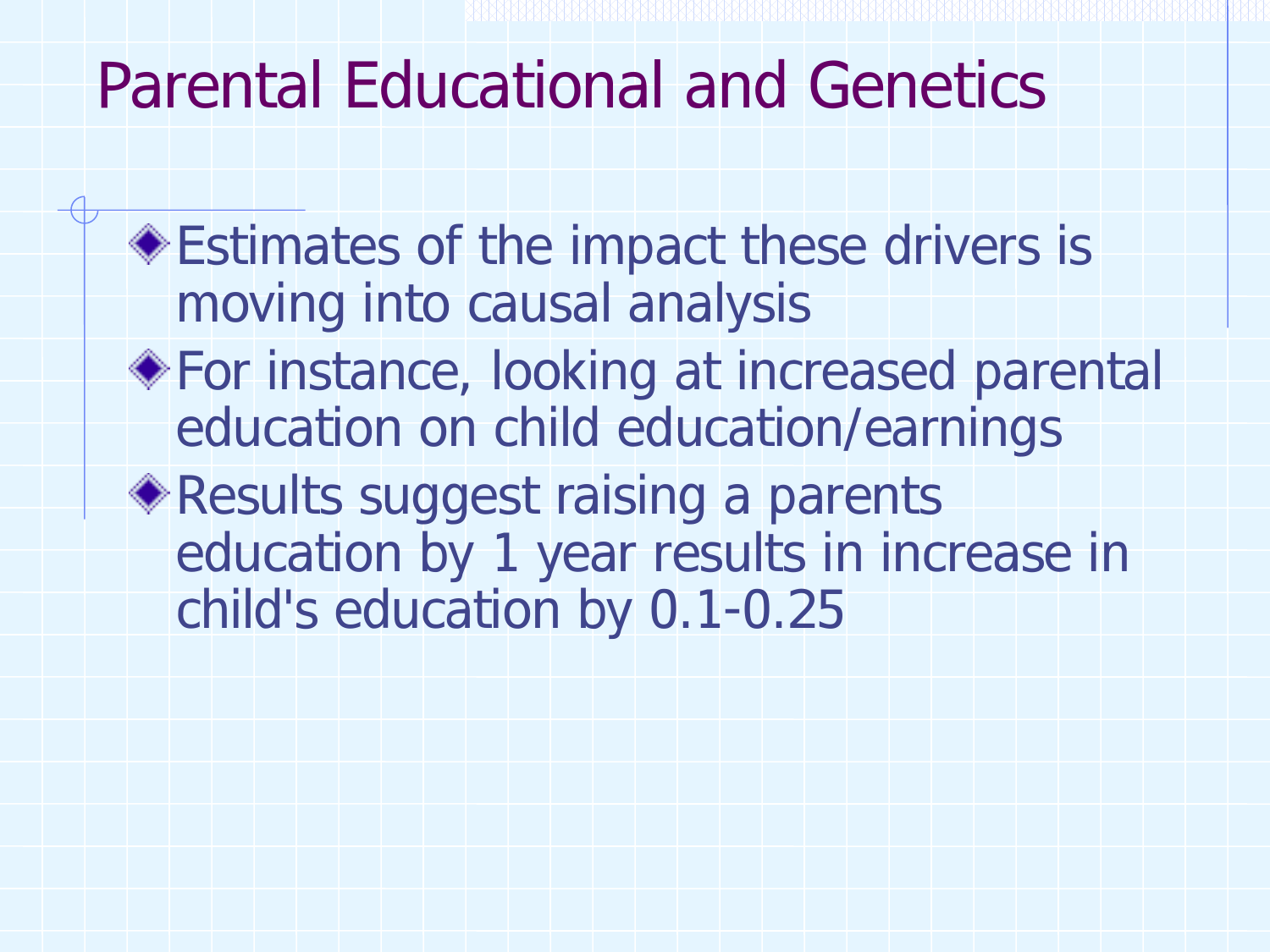

# Parental Educational and Genetics

Estimates of the impact these drivers is moving into causal analysis
For instance, looking at increased parental education on child education/earnings
Results suggest raising a parents education by 1 year results in increase in child's education by 0.1-0.25